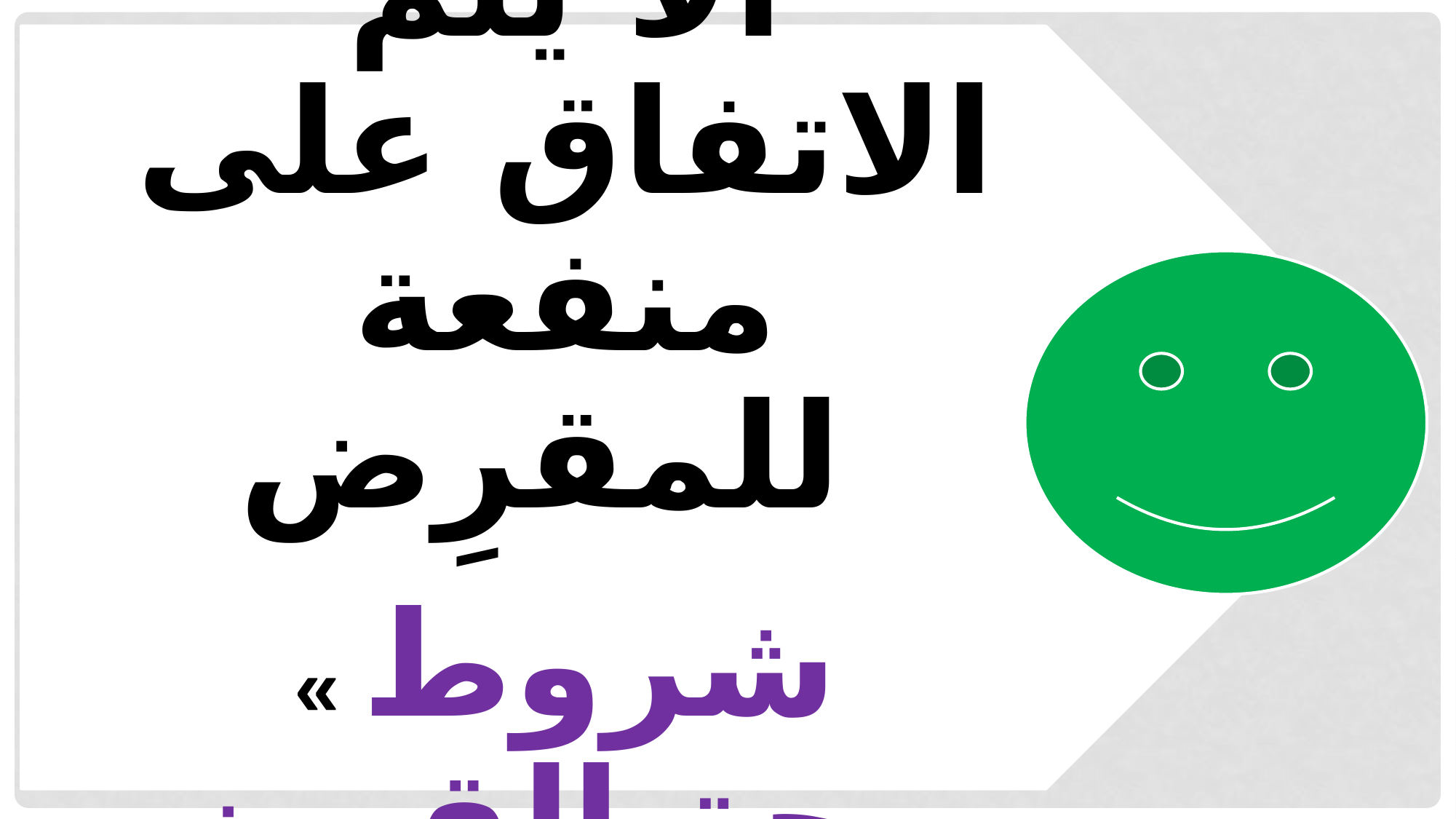

ألا يتم الاتفاق على منفعة للمقرِض
« شروط صحة القرض